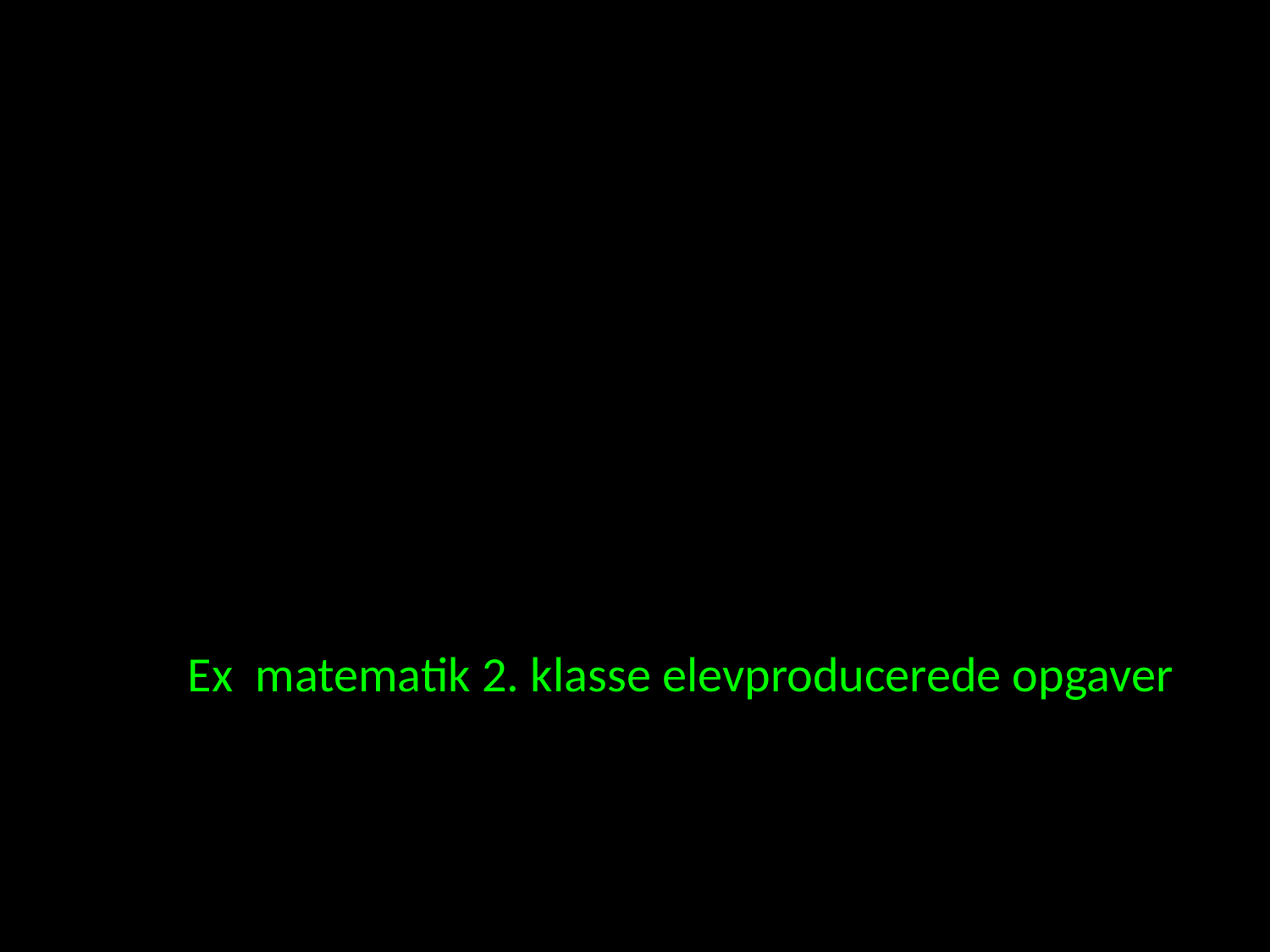

#
Ex  matematik 2. klasse elevproducerede opgaver